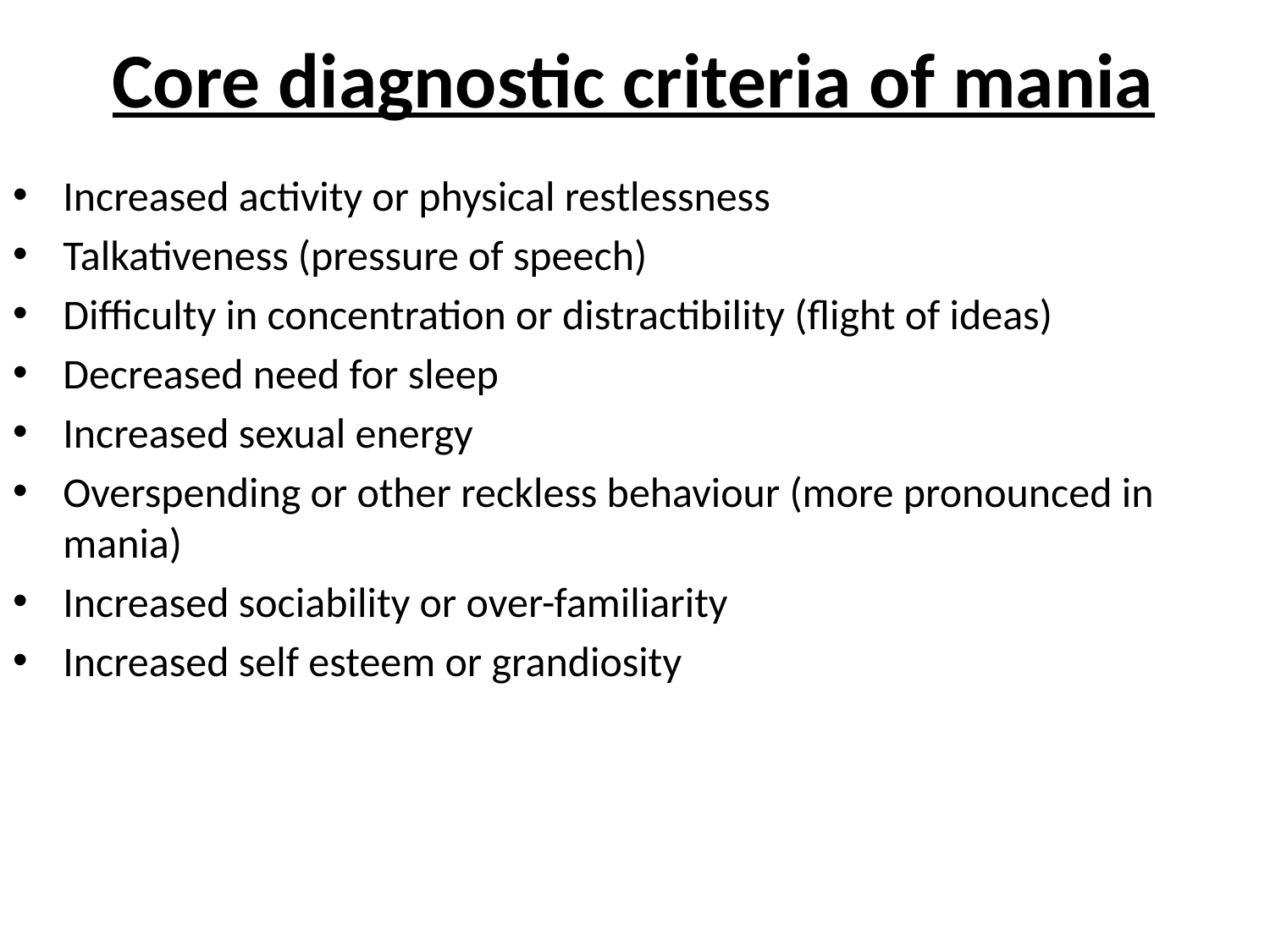

# Core diagnostic criteria of mania
Increased activity or physical restlessness
Talkativeness (pressure of speech)
Difficulty in concentration or distractibility (flight of ideas)
Decreased need for sleep
Increased sexual energy
Overspending or other reckless behaviour (more pronounced in mania)
Increased sociability or over-familiarity
Increased self esteem or grandiosity